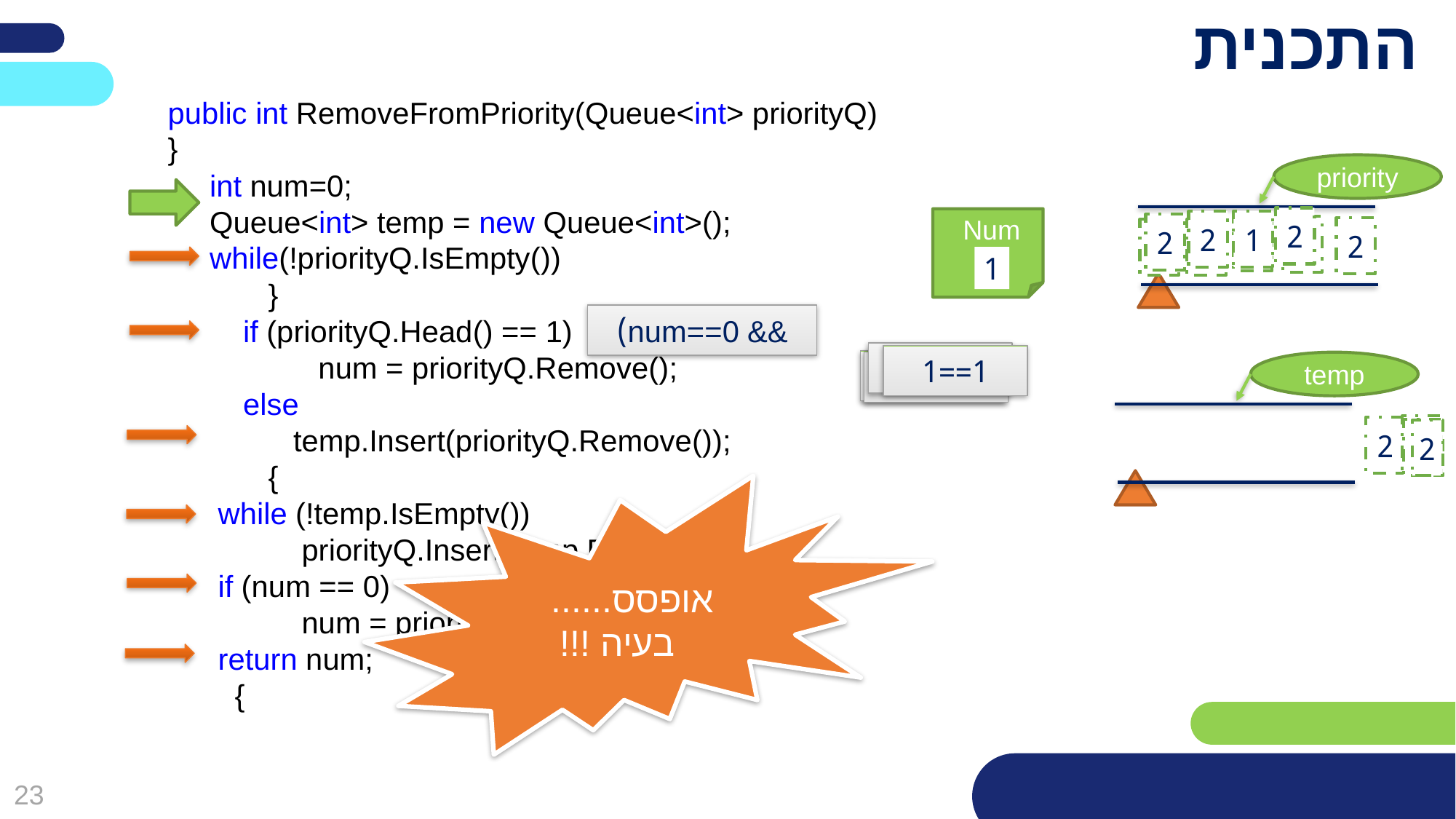

# התכנית
public int RemoveFromPriority(Queue<int> priorityQ)
}
     int num=0;
     Queue<int> temp = new Queue<int>();
     while(!priorityQ.IsEmpty())
            }
         if (priorityQ.Head() == 1)
                  num = priorityQ.Remove();
         else
               temp.Insert(priorityQ.Remove());
            {
      while (!temp.IsEmpty())
                priorityQ.Insert(temp.Remove());
      if (num == 0)
                num = priorityQ.Remove();
      return num;
        {
priority

2
1
2
2
Num
0
1
1
2
2
2

1
&& num==0)

1==1
1==1
2==1
2==1
temp

2
2
1
2

אופסס......
  בעיה !!!